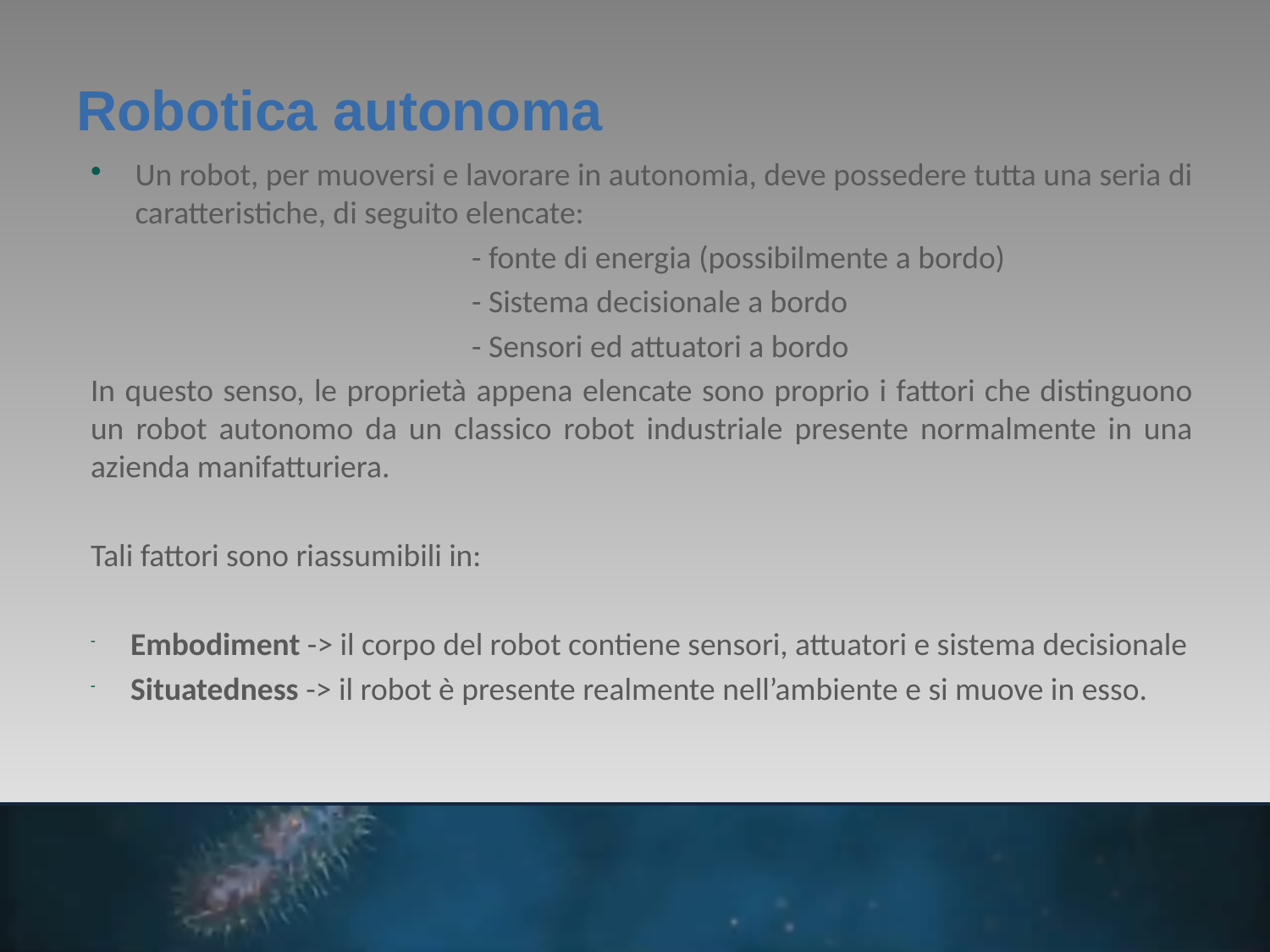

# Robotica autonoma
Un robot, per muoversi e lavorare in autonomia, deve possedere tutta una seria di caratteristiche, di seguito elencate:
			- fonte di energia (possibilmente a bordo)
			- Sistema decisionale a bordo
			- Sensori ed attuatori a bordo
In questo senso, le proprietà appena elencate sono proprio i fattori che distinguono un robot autonomo da un classico robot industriale presente normalmente in una azienda manifatturiera.

Tali fattori sono riassumibili in:

Embodiment -> il corpo del robot contiene sensori, attuatori e sistema decisionale
Situatedness -> il robot è presente realmente nell’ambiente e si muove in esso.